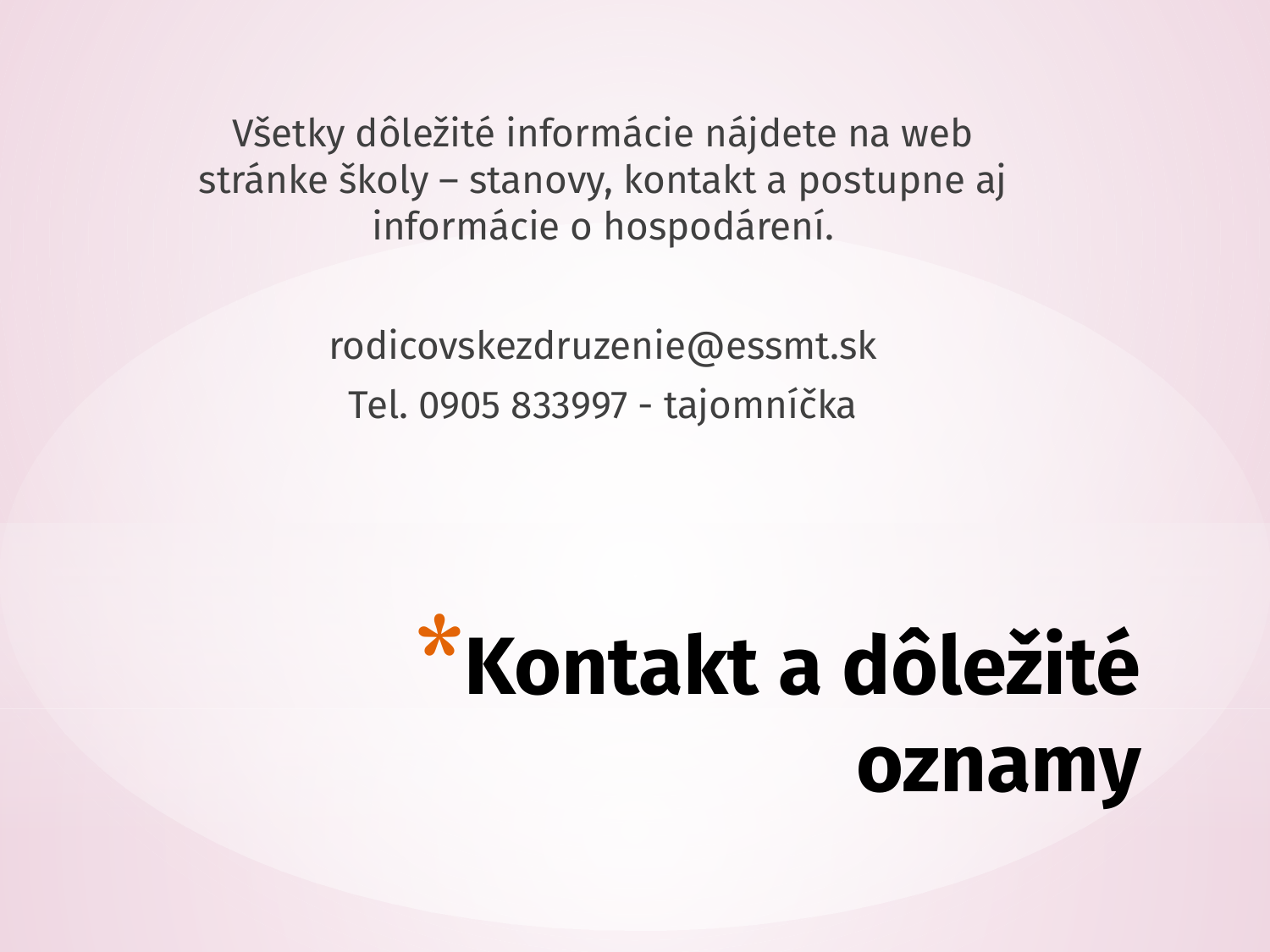

Všetky dôležité informácie nájdete na web stránke školy – stanovy, kontakt a postupne aj informácie o hospodárení.

rodicovskezdruzenie@essmt.sk
Tel. 0905 833997 - tajomníčka
# Kontakt a dôležité oznamy